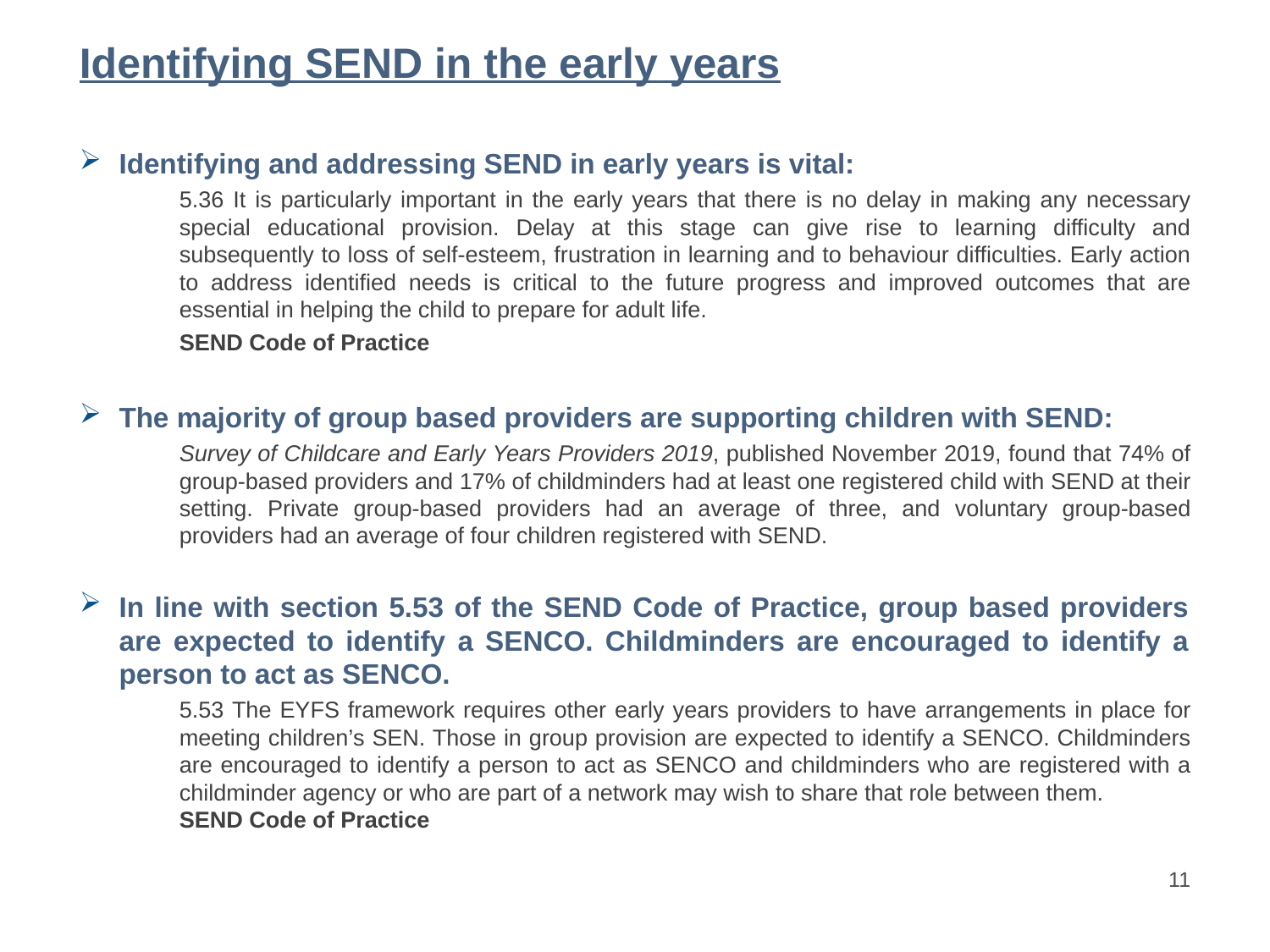

# Identifying SEND in the early years
Identifying and addressing SEND in early years is vital:
5.36 It is particularly important in the early years that there is no delay in making any necessary special educational provision. Delay at this stage can give rise to learning difficulty and subsequently to loss of self-esteem, frustration in learning and to behaviour difficulties. Early action to address identified needs is critical to the future progress and improved outcomes that are essential in helping the child to prepare for adult life.
SEND Code of Practice

The majority of group based providers are supporting children with SEND:
Survey of Childcare and Early Years Providers 2019, published November 2019, found that 74% of group-based providers and 17% of childminders had at least one registered child with SEND at their setting. Private group-based providers had an average of three, and voluntary group-based providers had an average of four children registered with SEND.

In line with section 5.53 of the SEND Code of Practice, group based providers are expected to identify a SENCO. Childminders are encouraged to identify a person to act as SENCO.
5.53 The EYFS framework requires other early years providers to have arrangements in place for meeting children’s SEN. Those in group provision are expected to identify a SENCO. Childminders are encouraged to identify a person to act as SENCO and childminders who are registered with a childminder agency or who are part of a network may wish to share that role between them.
SEND Code of Practice

11